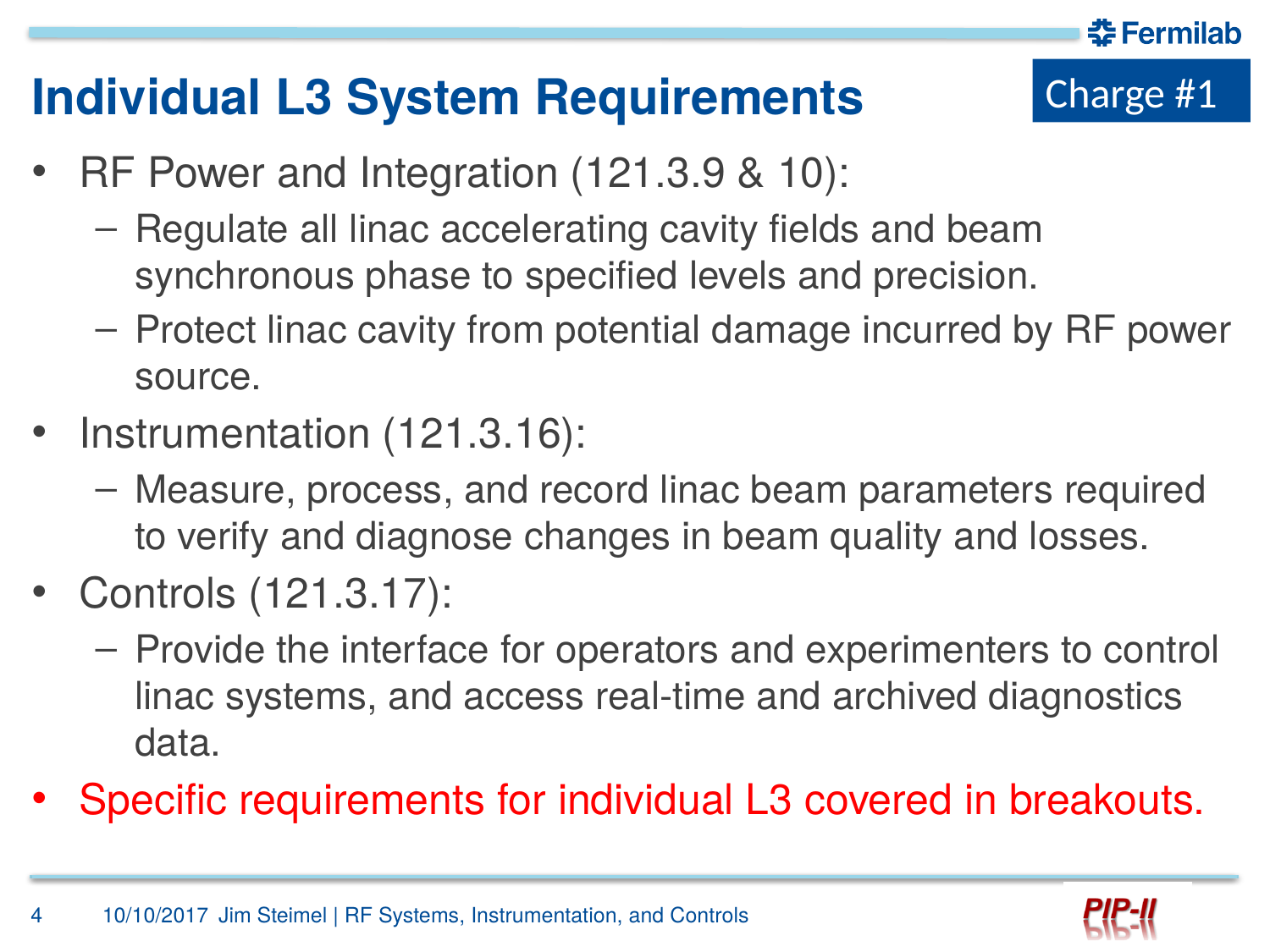

Charge #1
# Individual L3 System Requirements
RF Power and Integration (121.3.9 & 10):
Regulate all linac accelerating cavity fields and beam synchronous phase to specified levels and precision.
Protect linac cavity from potential damage incurred by RF power source.
Instrumentation (121.3.16):
Measure, process, and record linac beam parameters required to verify and diagnose changes in beam quality and losses.
Controls (121.3.17):
Provide the interface for operators and experimenters to control linac systems, and access real-time and archived diagnostics data.
Specific requirements for individual L3 covered in breakouts.
4
10/10/2017
Jim Steimel | RF Systems, Instrumentation, and Controls